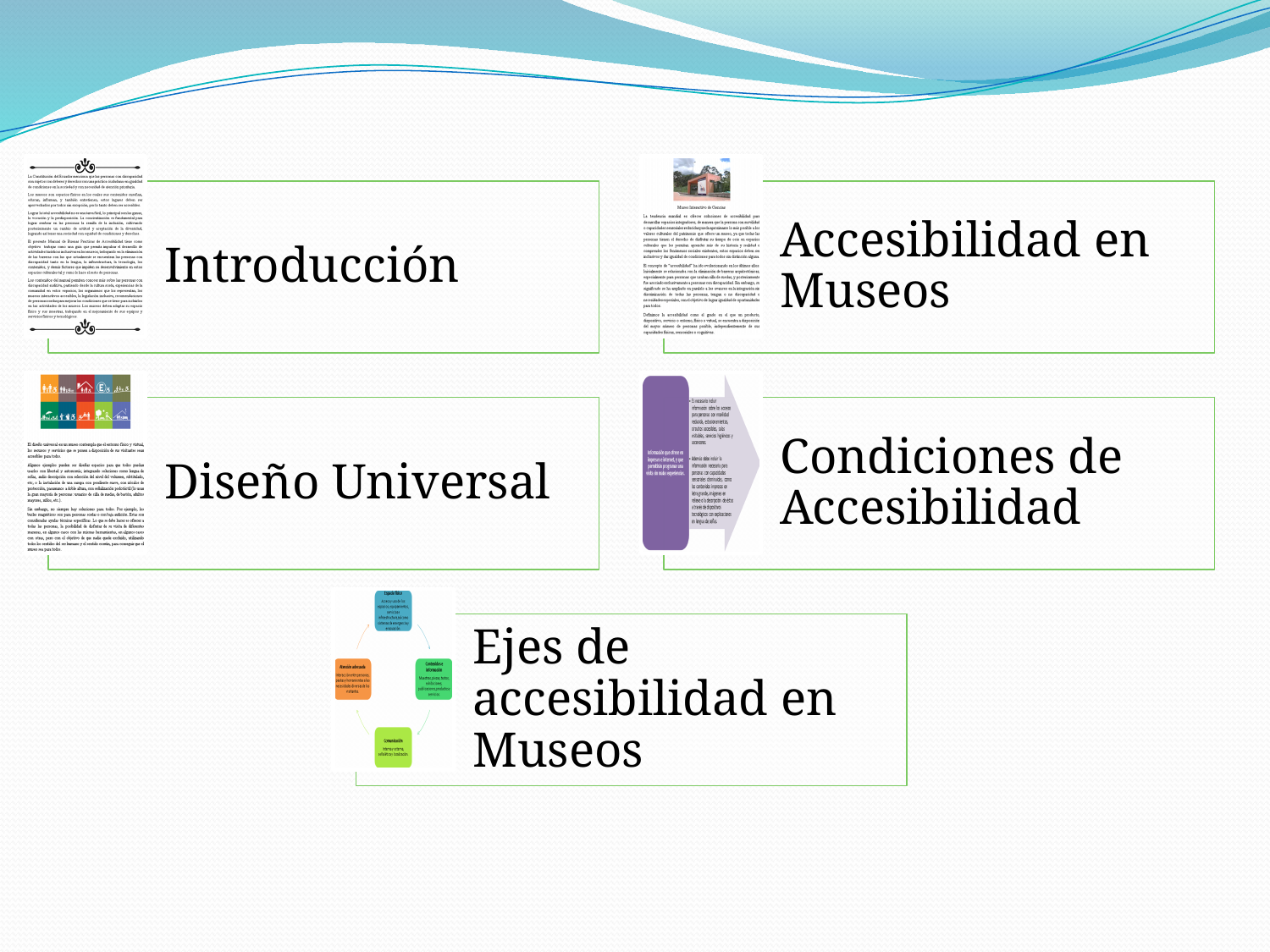

Introducción
Accesibilidad en Museos
Diseño Universal
Condiciones de Accesibilidad
Ejes de accesibilidad en Museos